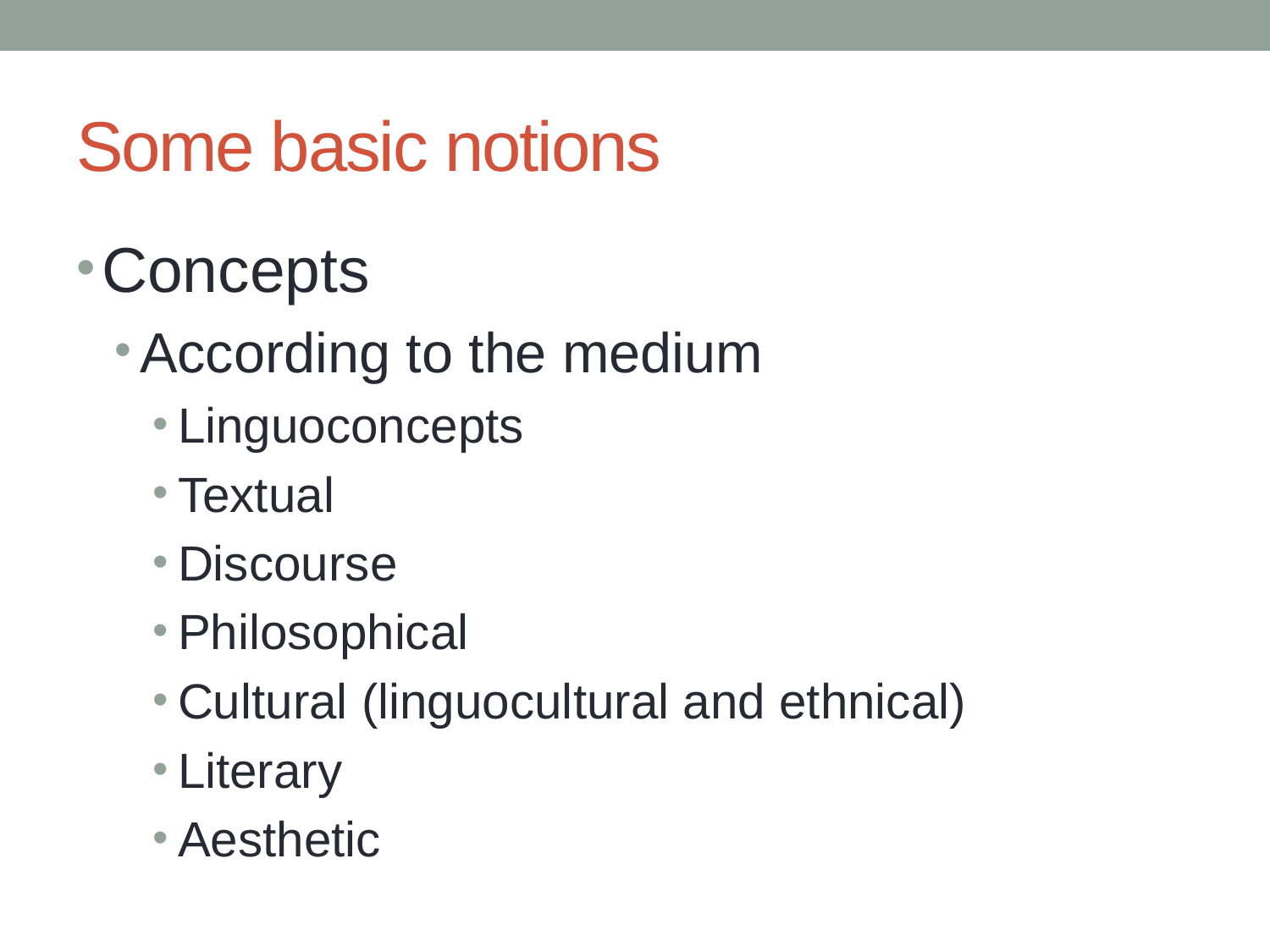

# Some basic notions
Concepts
According to the medium
Linguoconcepts
Textual
Discourse
Philosophical
Cultural (linguocultural and ethnical)
Literary
Aesthetic